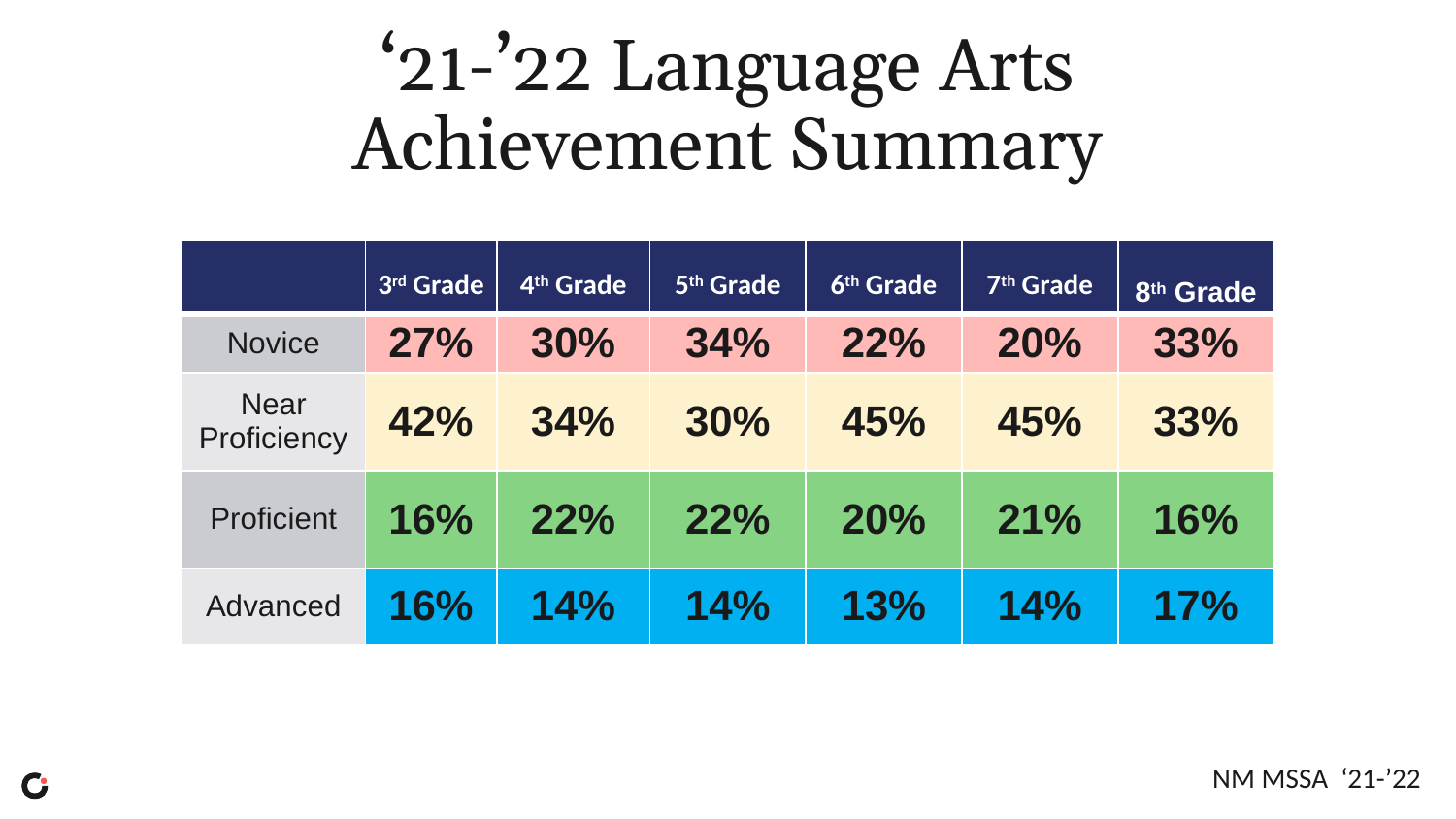

# ‘21-’22 Language Arts Achievement Summary
|  | 3rd Grade | 4th Grade | 5th Grade | 6th Grade | 7th Grade | 8th Grade |
| --- | --- | --- | --- | --- | --- | --- |
| Novice | 27% | 30% | 34% | 22% | 20% | 33% |
| Near Proficiency | 42% | 34% | 30% | 45% | 45% | 33% |
| Proficient | 16% | 22% | 22% | 20% | 21% | 16% |
| Advanced | 16% | 14% | 14% | 13% | 14% | 17% |
NM MSSA  ‘21-’22